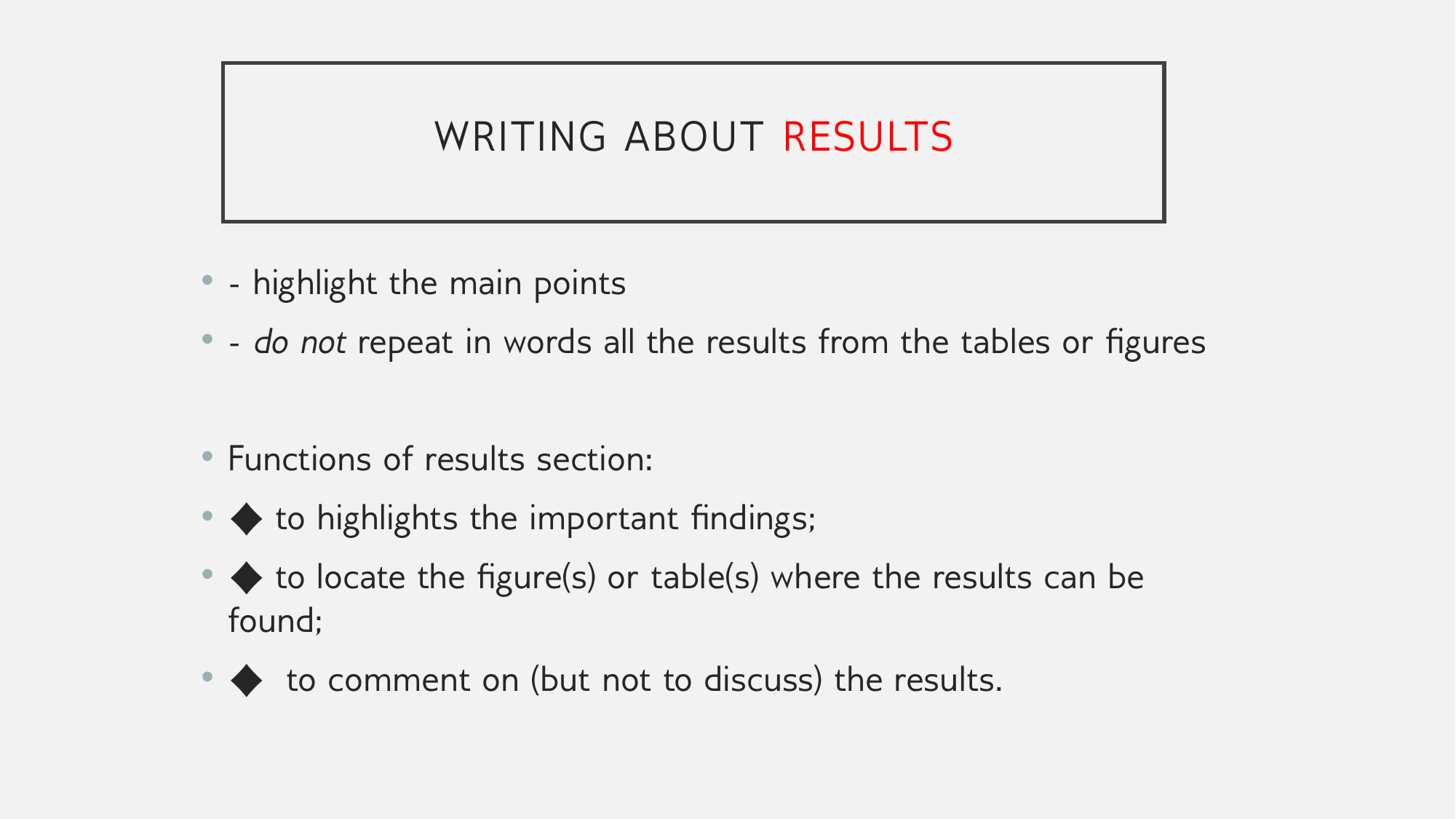

# Writing about results
- highlight the main points
- do not repeat in words all the results from the tables or figures

Functions of results section:
♦ to highlights the important findings;
♦ to locate the figure(s) or table(s) where the results can be found;
♦  to comment on (but not to discuss) the results.